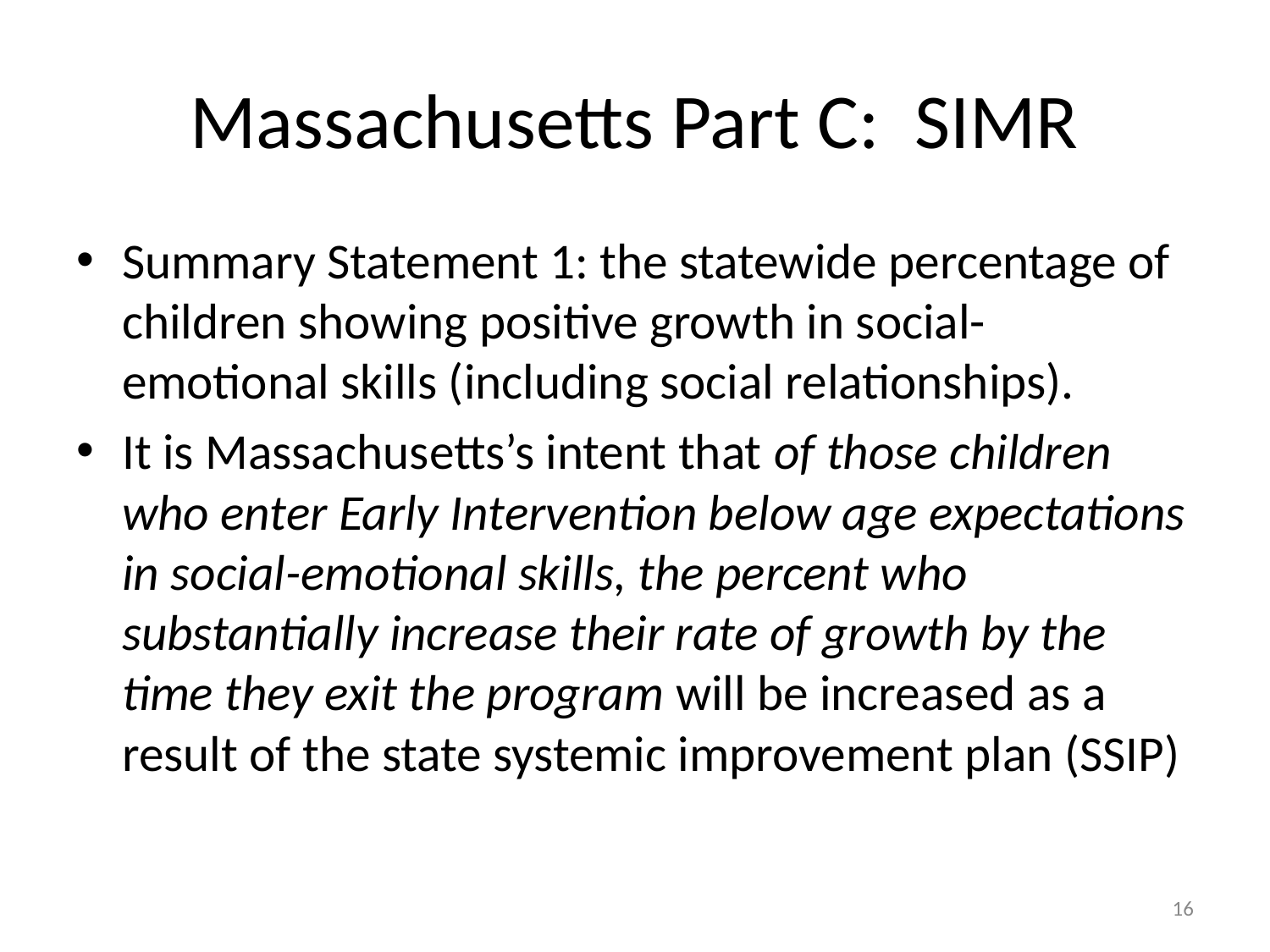

# Massachusetts Part C:  SIMR
Summary Statement 1: the statewide percentage of children showing positive growth in social-emotional skills (including social relationships).
It is Massachusetts’s intent that of those children who enter Early Intervention below age expectations in social-emotional skills, the percent who substantially increase their rate of growth by the time they exit the program will be increased as a result of the state systemic improvement plan (SSIP)
16